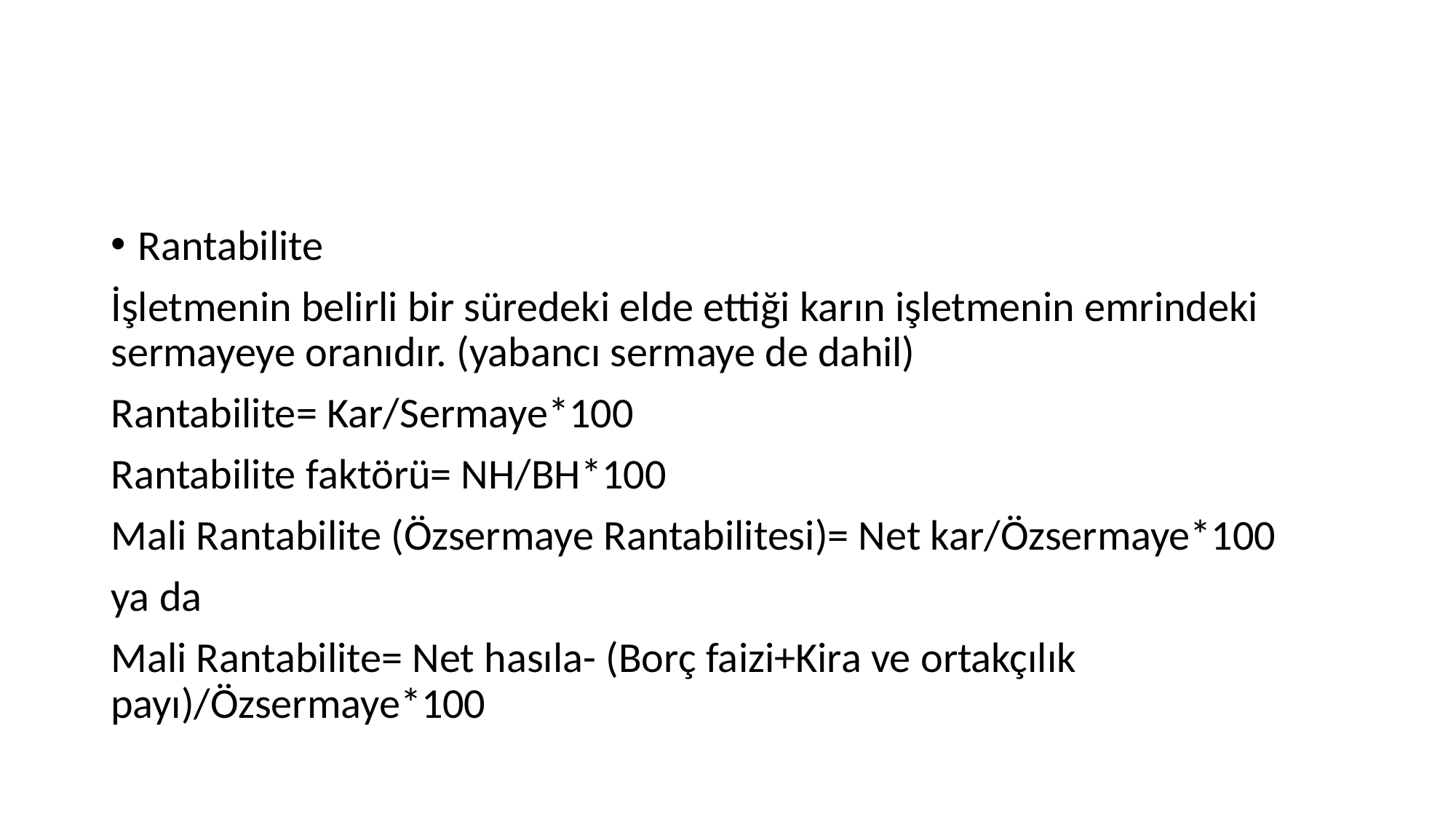

#
Rantabilite
İşletmenin belirli bir süredeki elde ettiği karın işletmenin emrindeki sermayeye oranıdır. (yabancı sermaye de dahil)
Rantabilite= Kar/Sermaye*100
Rantabilite faktörü= NH/BH*100
Mali Rantabilite (Özsermaye Rantabilitesi)= Net kar/Özsermaye*100
ya da
Mali Rantabilite= Net hasıla- (Borç faizi+Kira ve ortakçılık payı)/Özsermaye*100